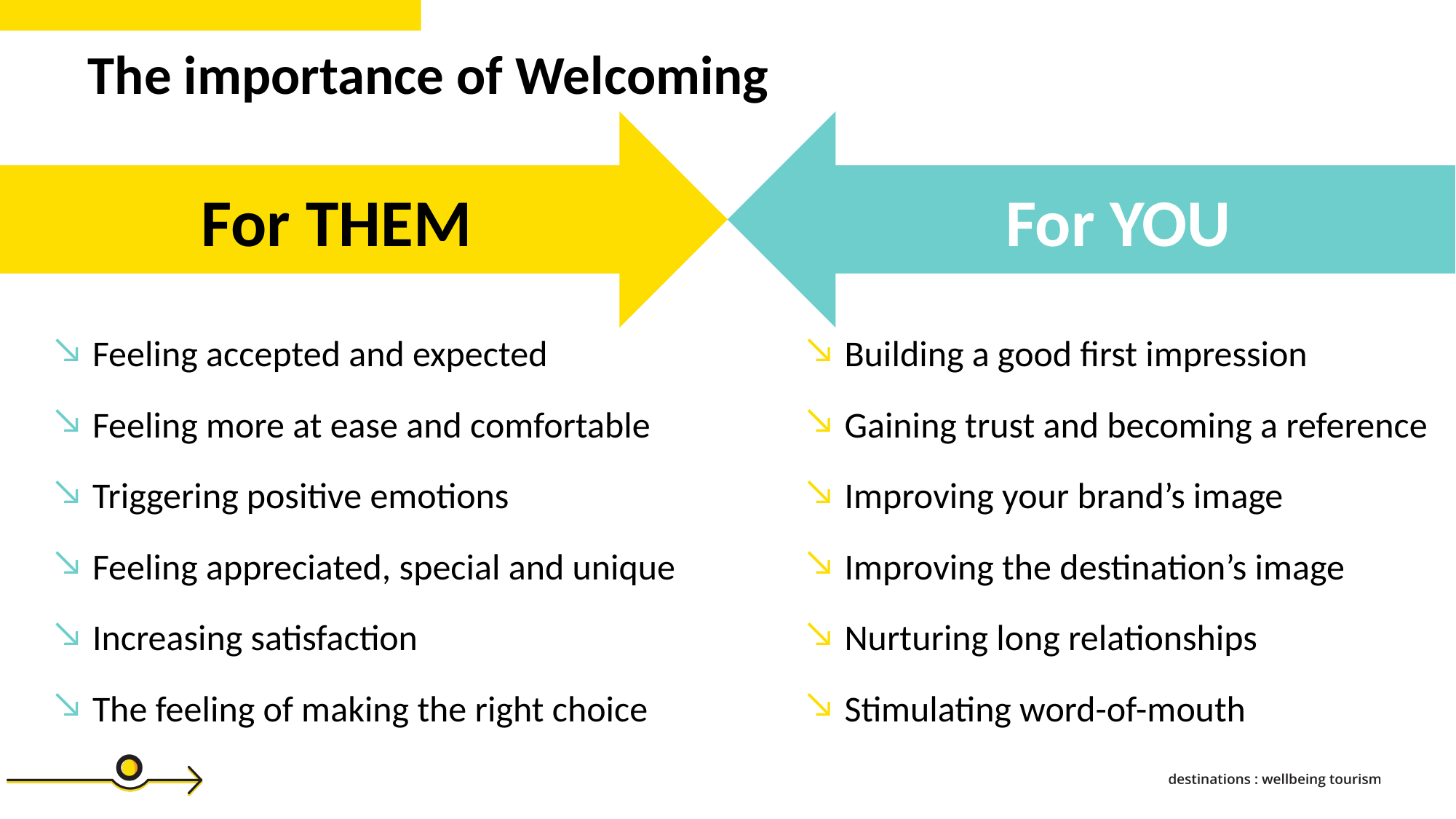

The importance of Welcoming
For YOU
For THEM
Feeling accepted and expected
Feeling more at ease and comfortable
Triggering positive emotions
Feeling appreciated, special and unique
Increasing satisfaction
The feeling of making the right choice
Building a good first impression
Gaining trust and becoming a reference
Improving your brand’s image
Improving the destination’s image
Nurturing long relationships
Stimulating word-of-mouth